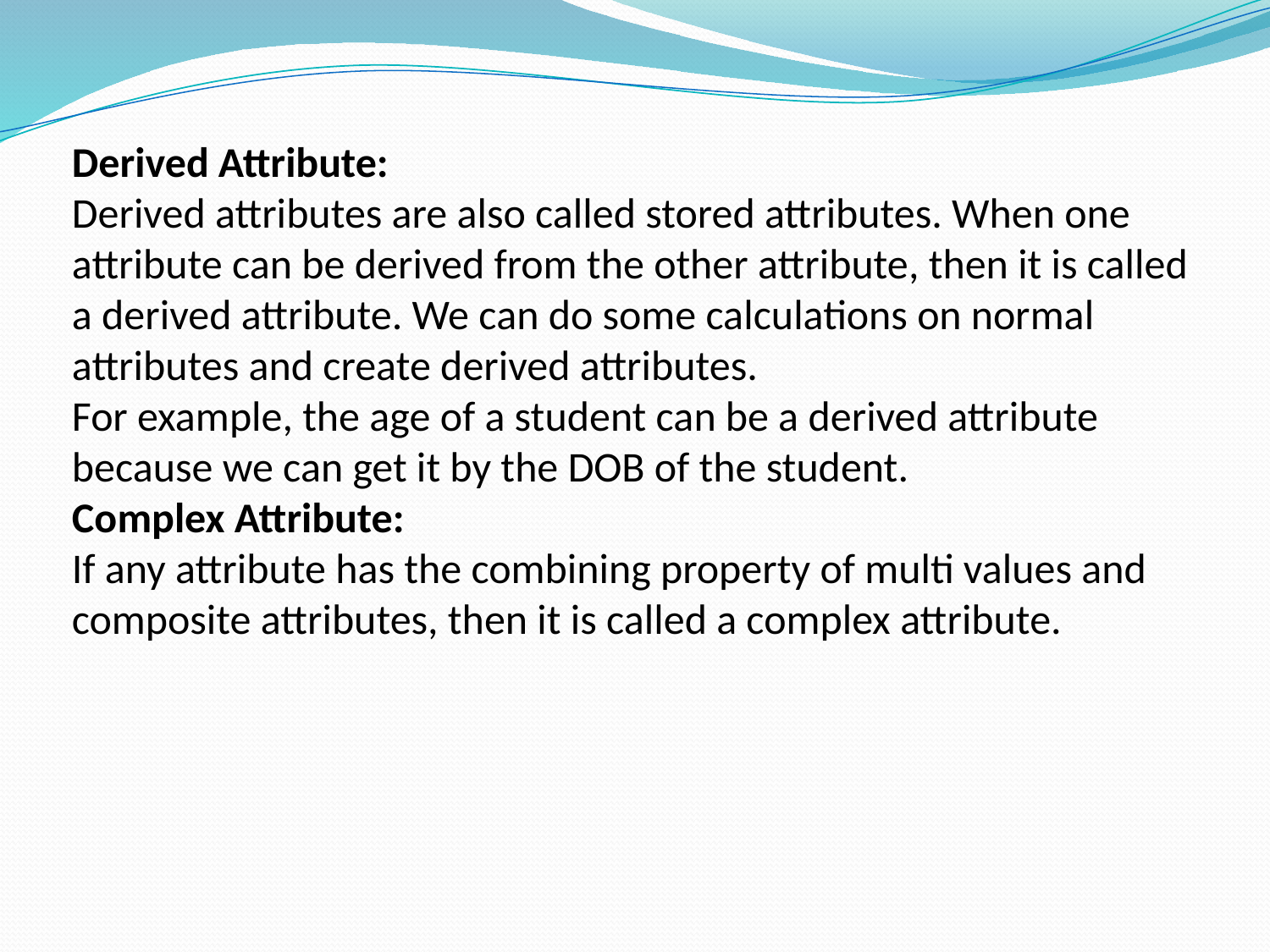

Derived Attribute:
Derived attributes are also called stored attributes. When one attribute can be derived from the other attribute, then it is called a derived attribute. We can do some calculations on normal attributes and create derived attributes.
For example, the age of a student can be a derived attribute because we can get it by the DOB of the student.
Complex Attribute:
If any attribute has the combining property of multi values and composite attributes, then it is called a complex attribute.